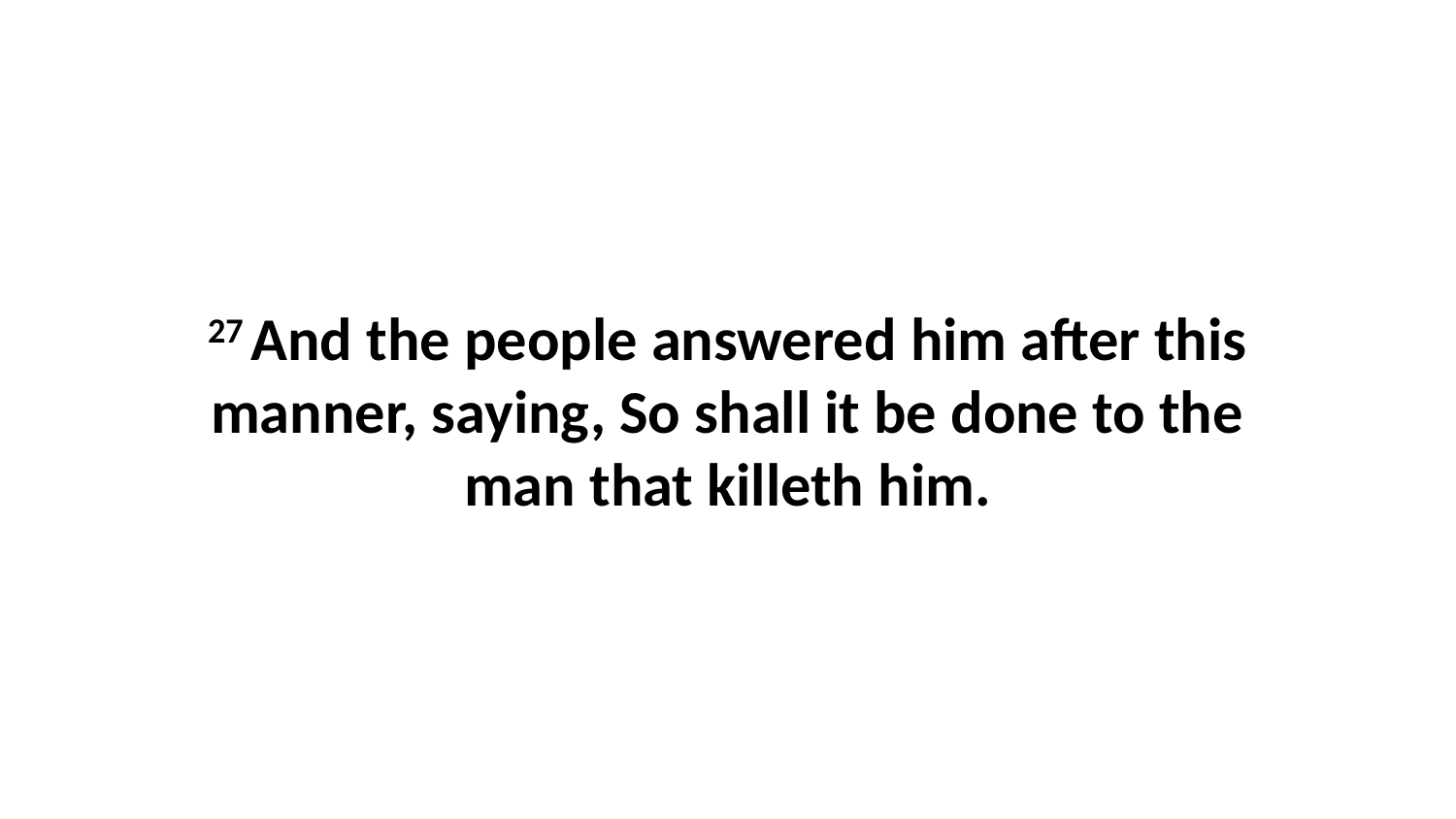

27 And the people answered him after this manner, saying, So shall it be done to the man that killeth him.